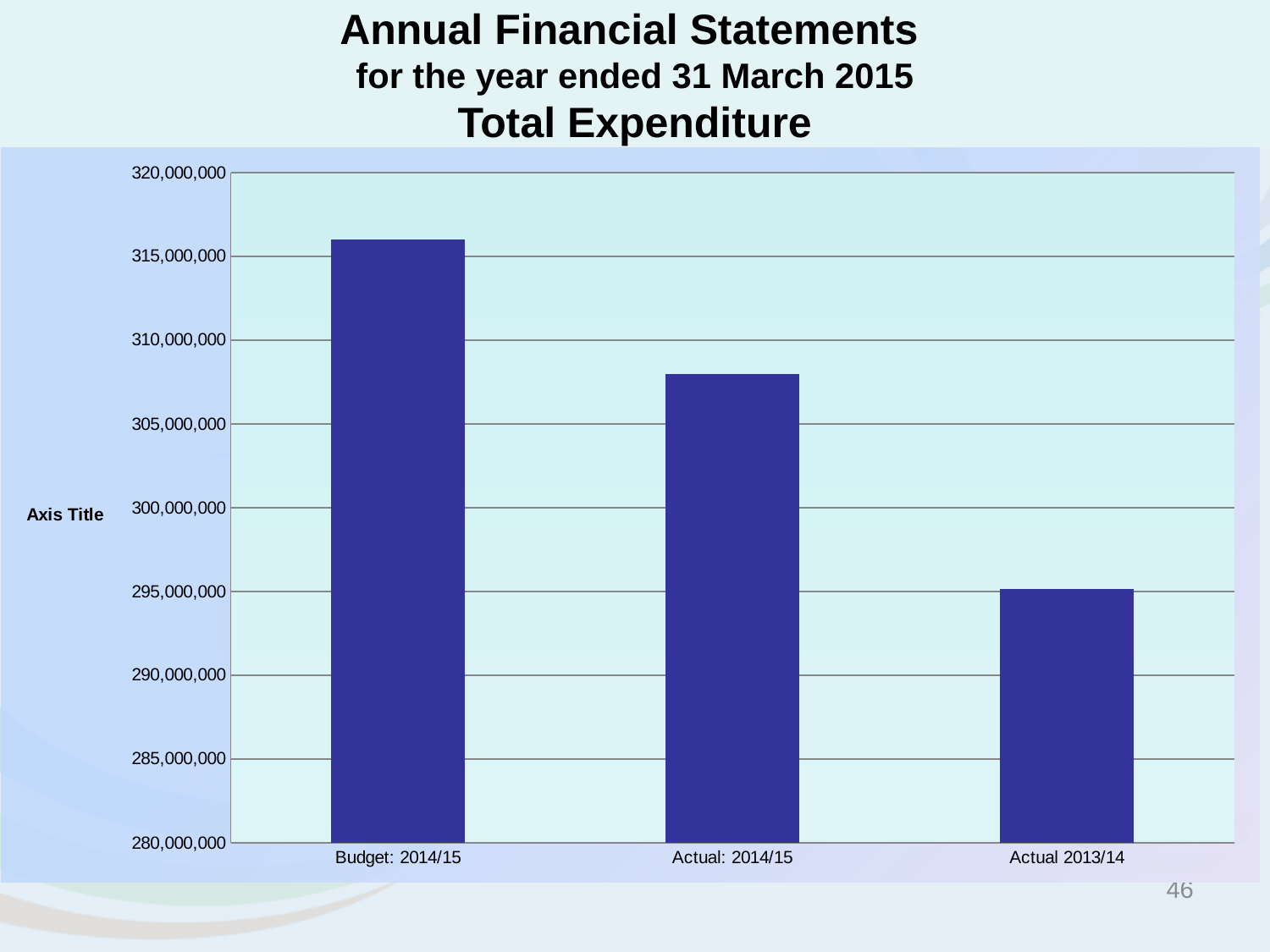

Annual Financial Statements
for the year ended 31 March 2015
Total Expenditure

### Chart

| Category | Total Expenditure |
|---|---|
| Budget: 2014/15 | 316032328.0 |
| Actual: 2014/15 | 307972441.0 |
| Actual 2013/14 | 295154272.0 |

46